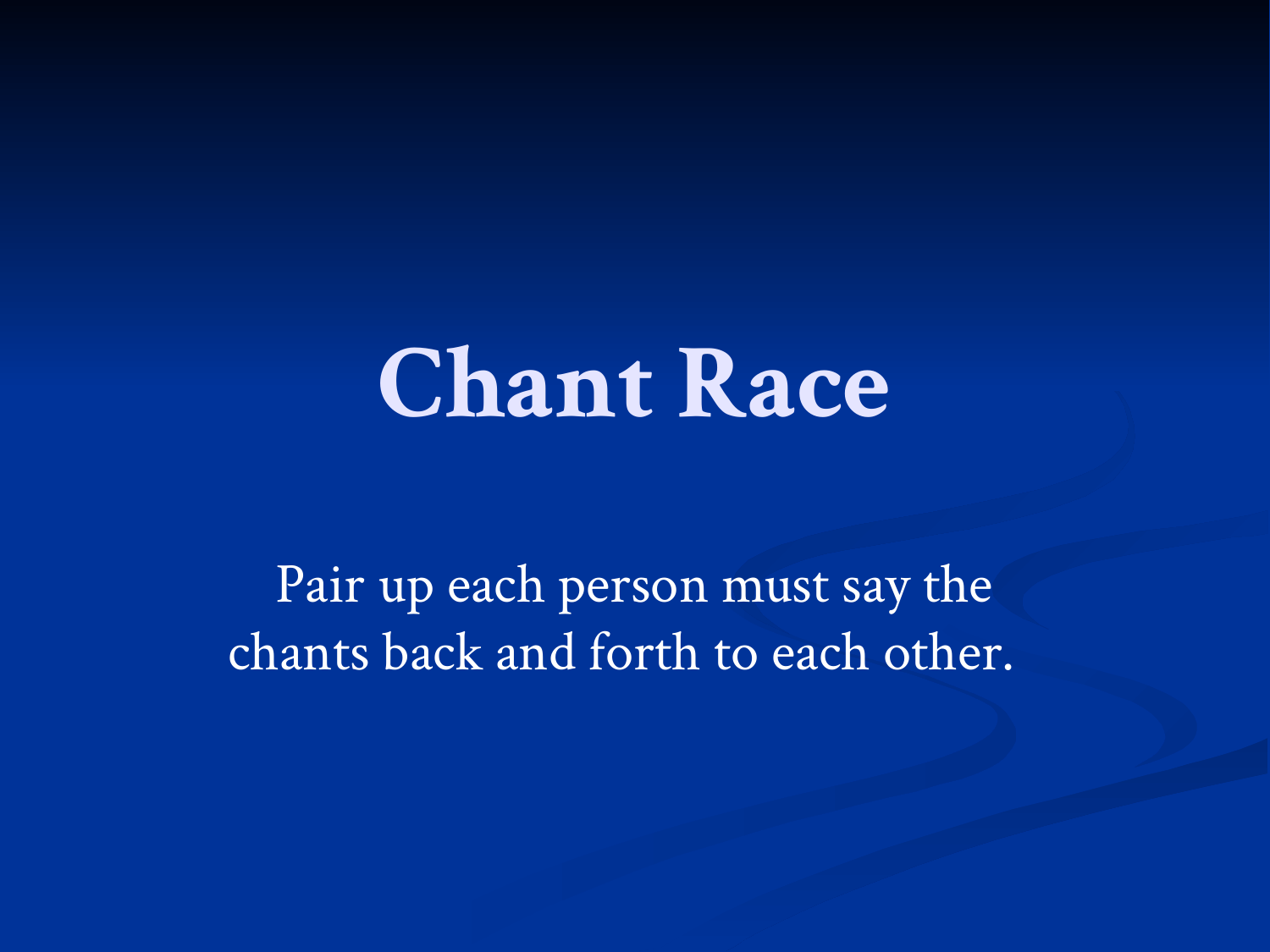

# Chant Race
Pair up each person must say the chants back and forth to each other.